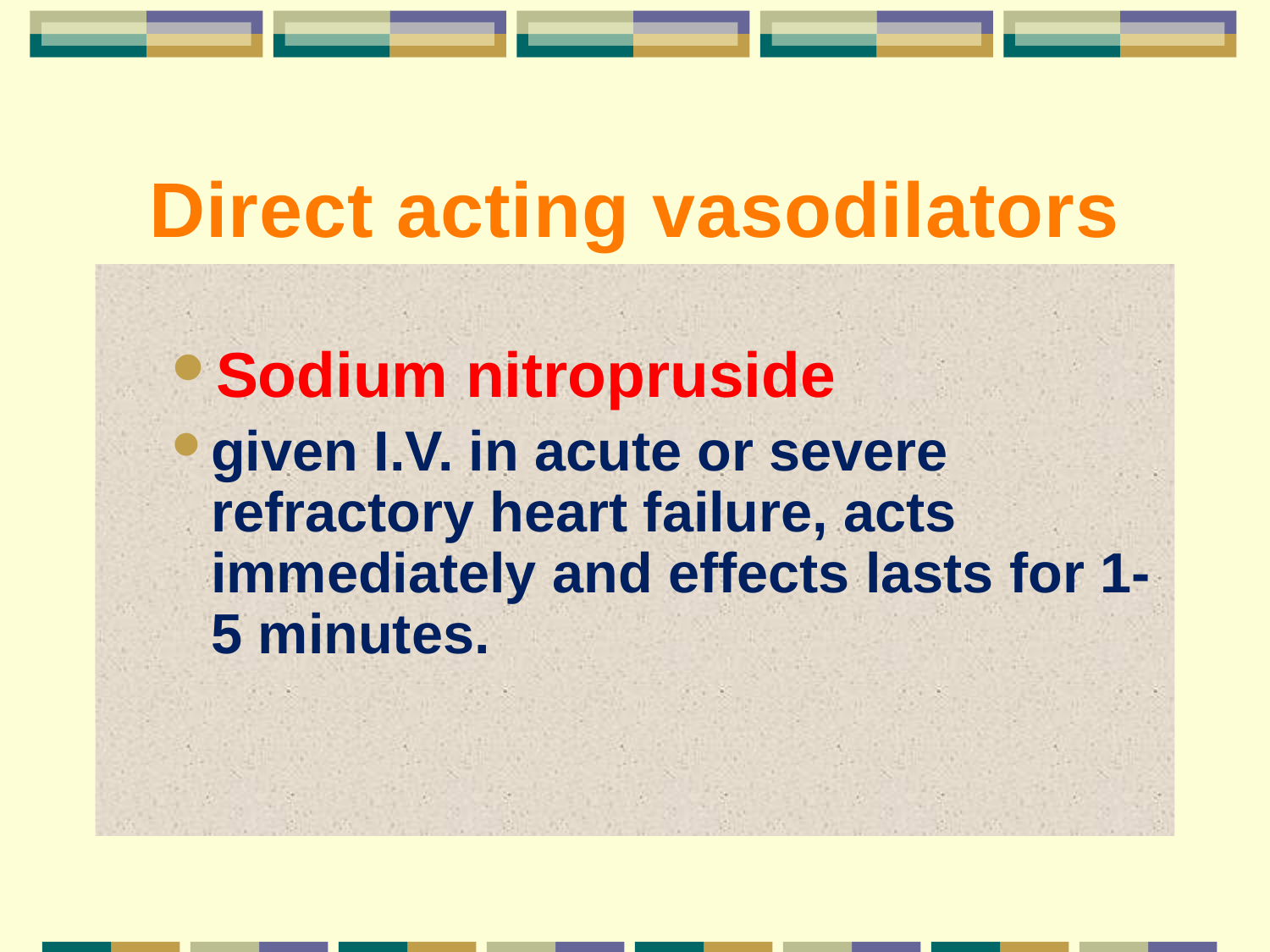

# Direct acting vasodilators

Sodium nitropruside
given I.V. in acute or severe refractory heart failure, acts immediately and effects lasts for 1-5 minutes.